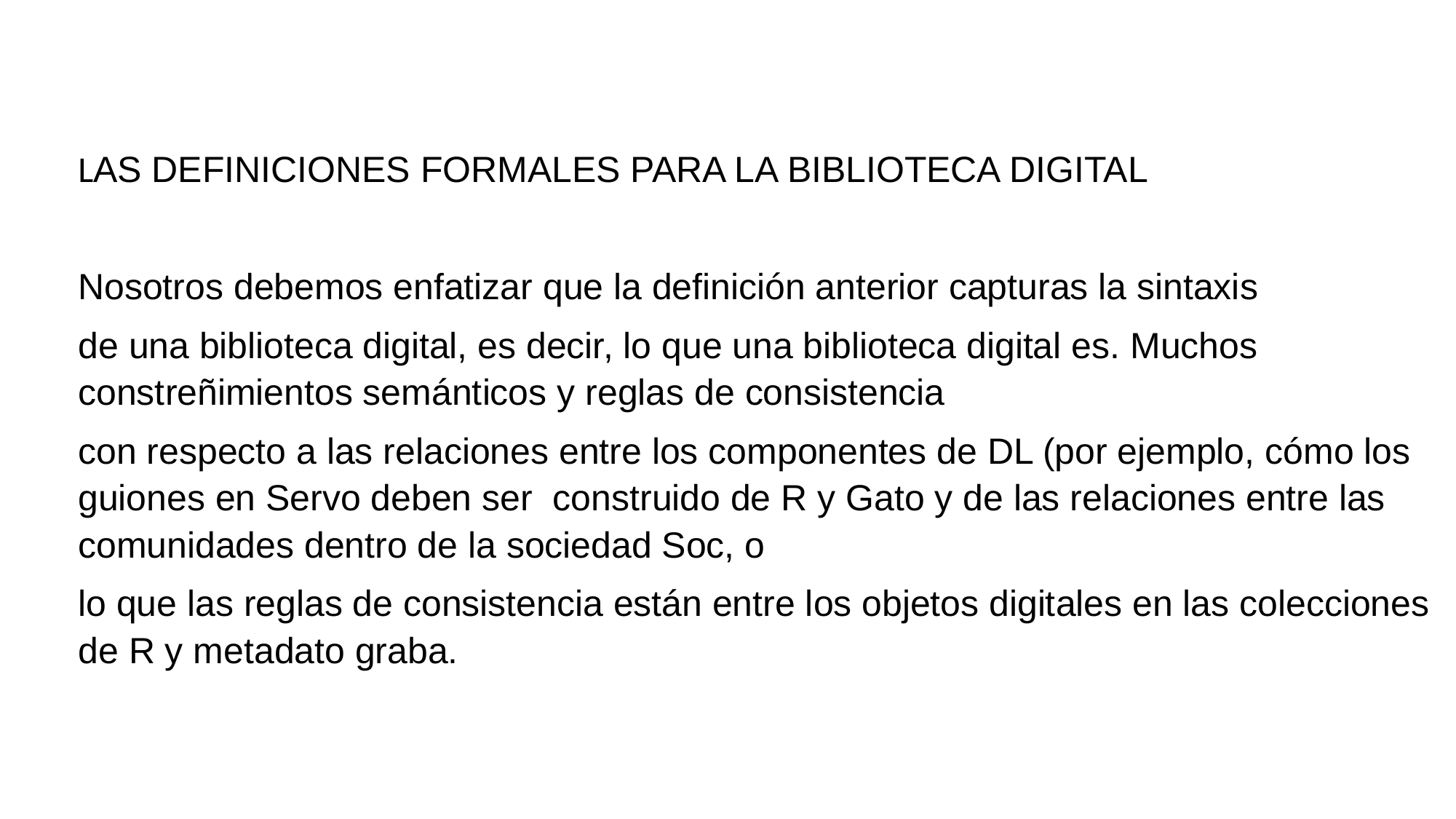

LAS DEFINICIONES FORMALES PARA LA BIBLIOTECA DIGITAL

Nosotros debemos enfatizar que la definición anterior capturas la sintaxis
de una biblioteca digital, es decir, lo que una biblioteca digital es. Muchos constreñimientos semánticos y reglas de consistencia
con respecto a las relaciones entre los componentes de DL (por ejemplo, cómo los guiones en Servo deben ser  construido de R y Gato y de las relaciones entre las comunidades dentro de la sociedad Soc, o
lo que las reglas de consistencia están entre los objetos digitales en las colecciones de R y metadato graba.